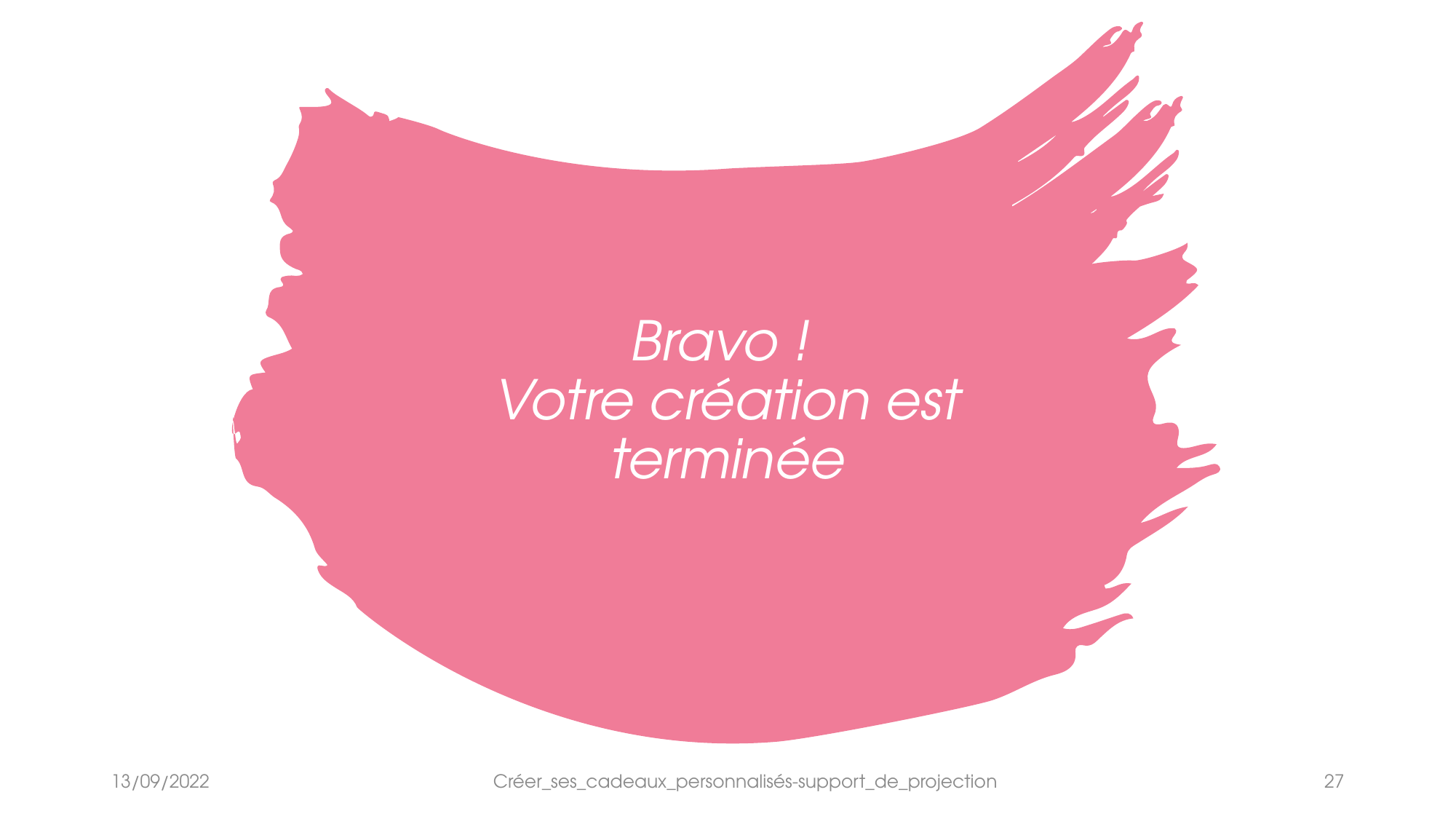

# Bravo ! Votre création est terminée
13/09/2022
Créer_ses_cadeaux_personnalisés-support_de_projection
27